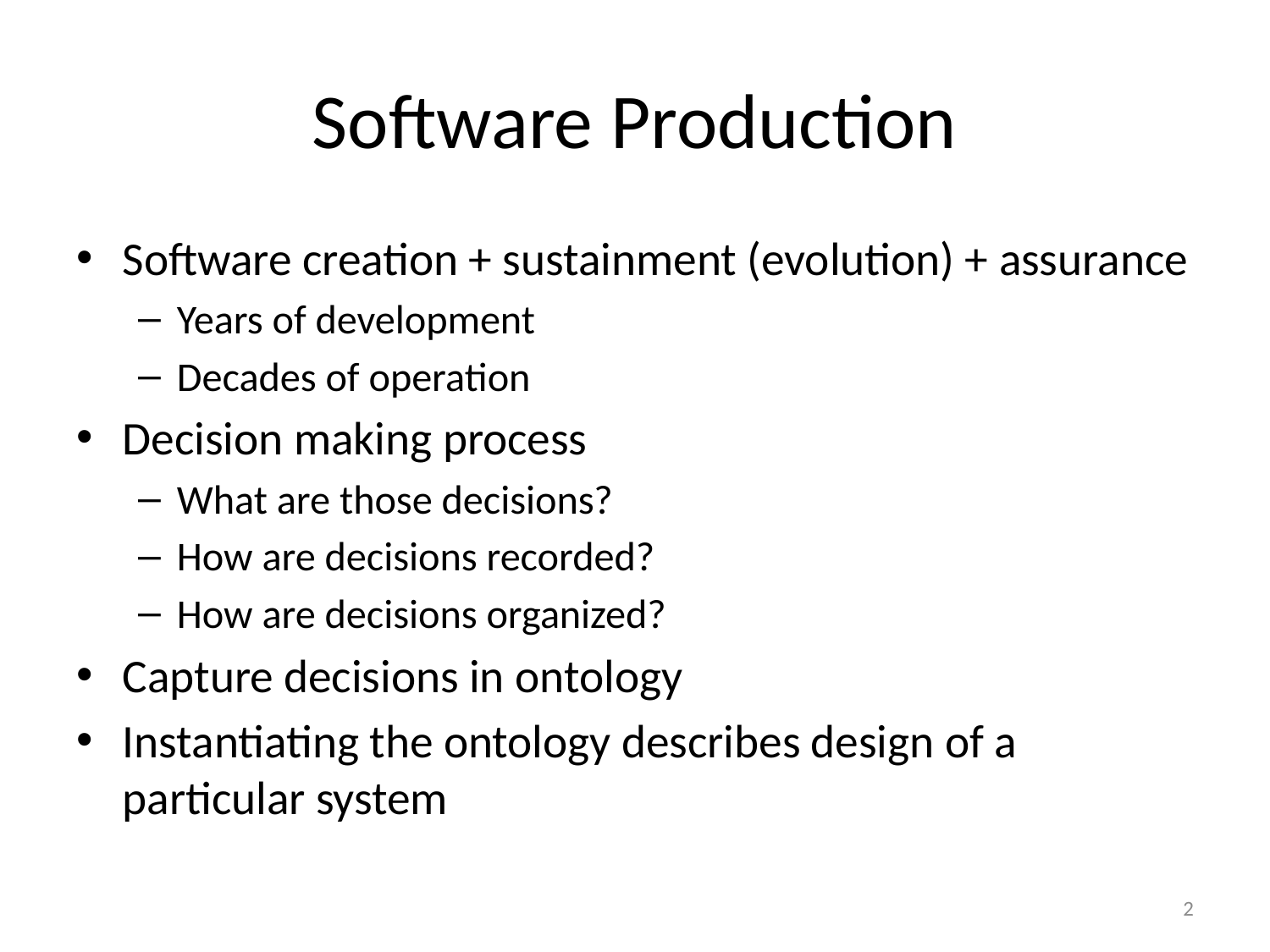

# Software Production
Software creation + sustainment (evolution) + assurance
Years of development
Decades of operation
Decision making process
What are those decisions?
How are decisions recorded?
How are decisions organized?
Capture decisions in ontology
Instantiating the ontology describes design of a particular system
2